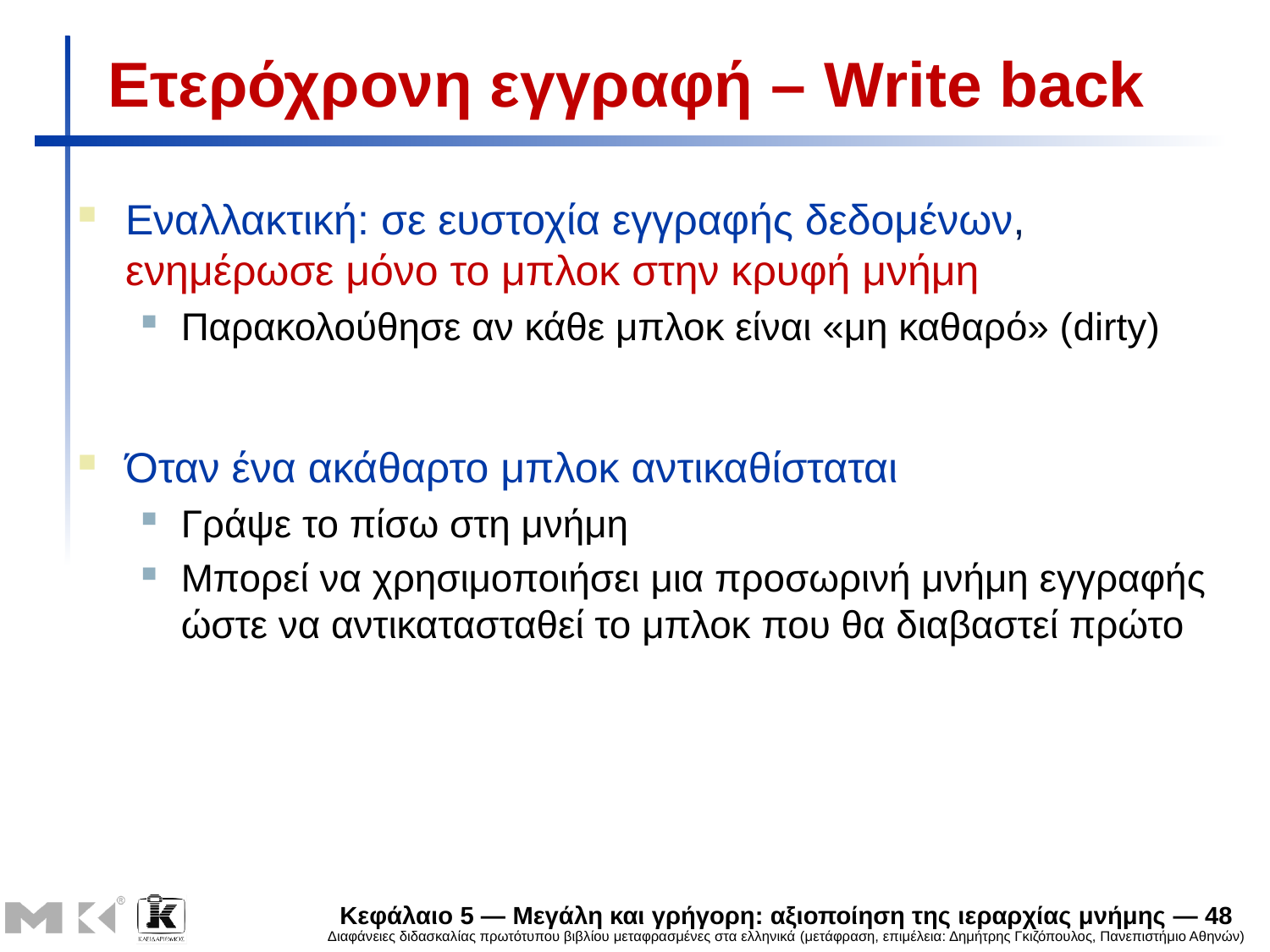

# Ετερόχρονη εγγραφή – Write back

Εναλλακτική: σε ευστοχία εγγραφής δεδομένων, ενημέρωσε μόνο το μπλοκ στην κρυφή μνήμη
Παρακολούθησε αν κάθε μπλοκ είναι «μη καθαρό» (dirty)

Όταν ένα ακάθαρτο μπλοκ αντικαθίσταται
Γράψε το πίσω στη μνήμη
Μπορεί να χρησιμοποιήσει μια προσωρινή μνήμη εγγραφής ώστε να αντικατασταθεί το μπλοκ που θα διαβαστεί πρώτο
Κεφάλαιο 5 — Μεγάλη και γρήγορη: αξιοποίηση της ιεραρχίας μνήμης — 48